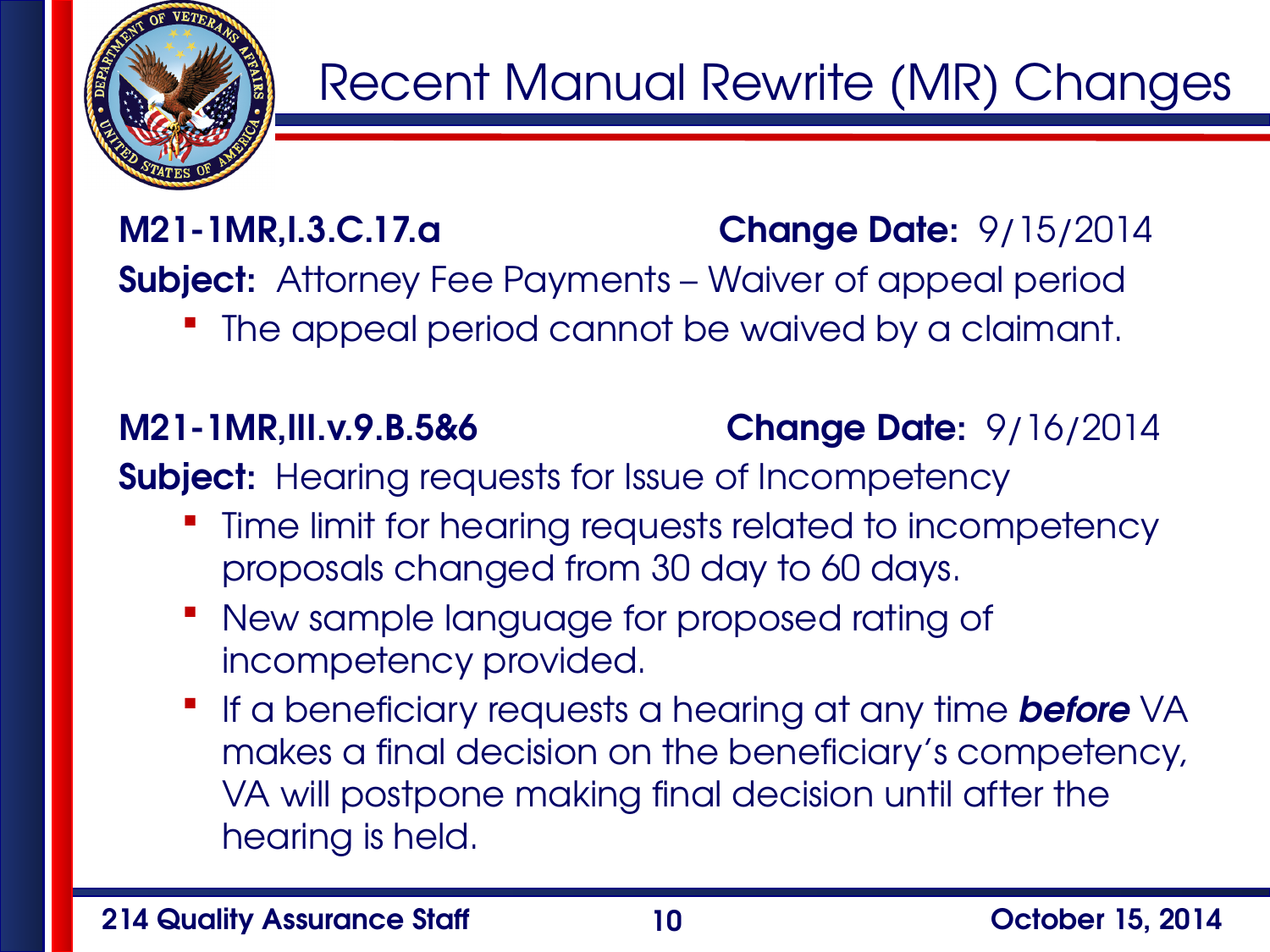

# Recent Manual Rewrite (MR) Changes
M21-1MR,I.3.C.17.a                            Change Date:  9/15/2014
Subject:  Attorney Fee Payments – Waiver of appeal period
The appeal period cannot be waived by a claimant.

M21-1MR,III.v.9.B.5&6                         Change Date:  9/16/2014
Subject:  Hearing requests for Issue of Incompetency
Time limit for hearing requests related to incompetency proposals changed from 30 day to 60 days.
New sample language for proposed rating of incompetency provided.
If a beneficiary requests a hearing at any time before VA makes a final decision on the beneficiary’s competency, VA will postpone making final decision until after the hearing is held.

10